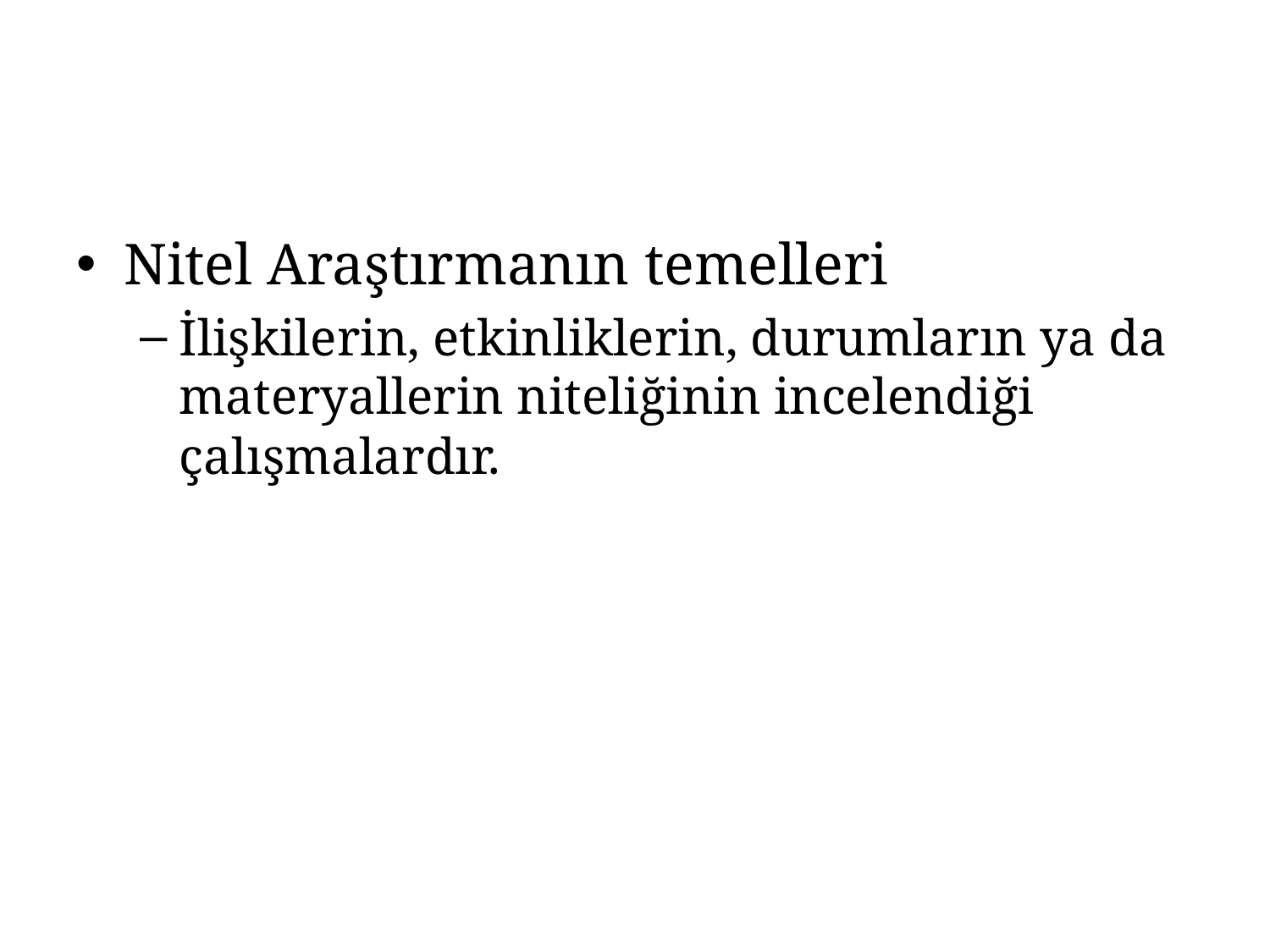

#
Nitel Araştırmanın temelleri
İlişkilerin, etkinliklerin, durumların ya da materyallerin niteliğinin incelendiği çalışmalardır.